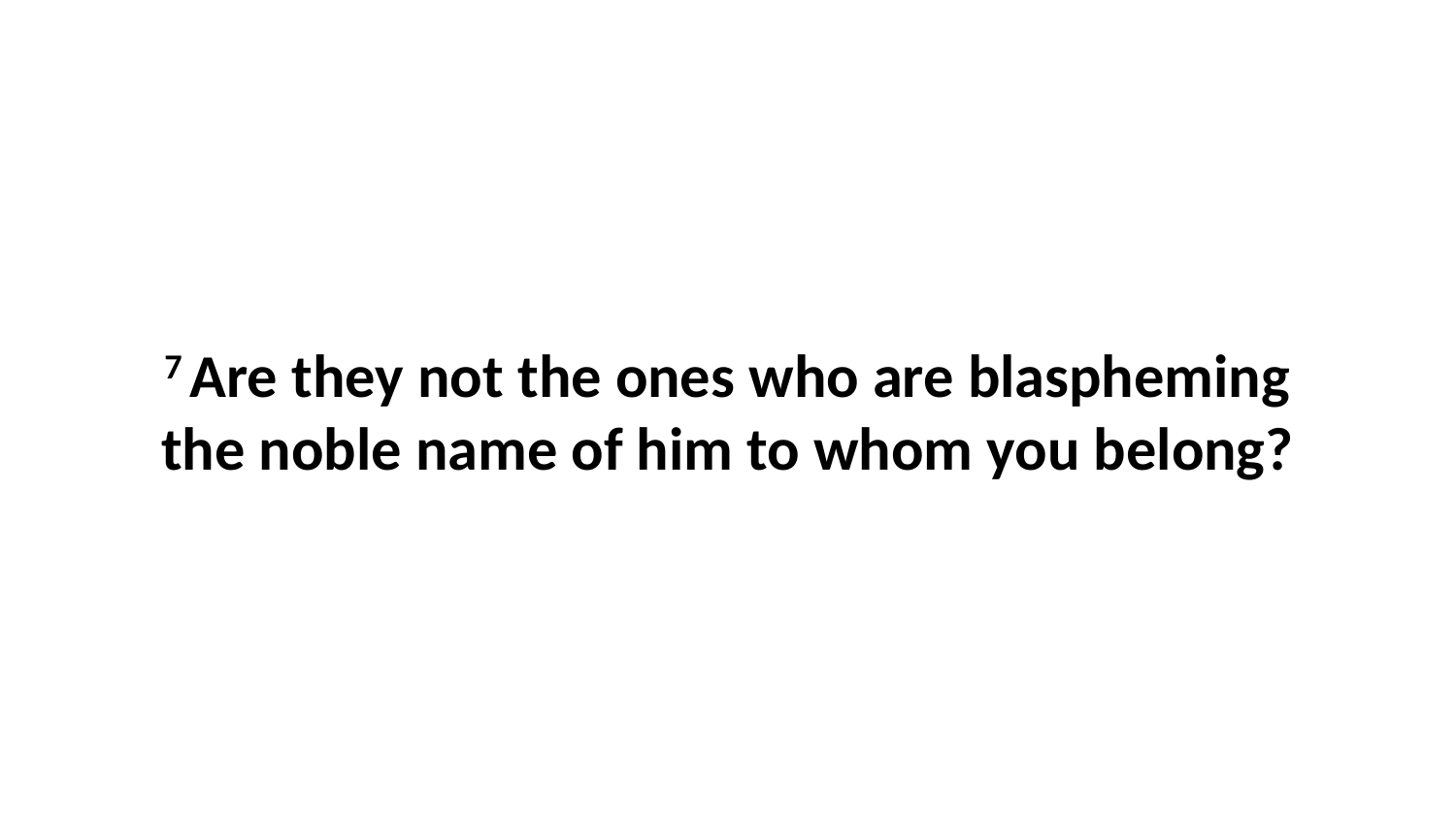

7 Are they not the ones who are blaspheming the noble name of him to whom you belong?